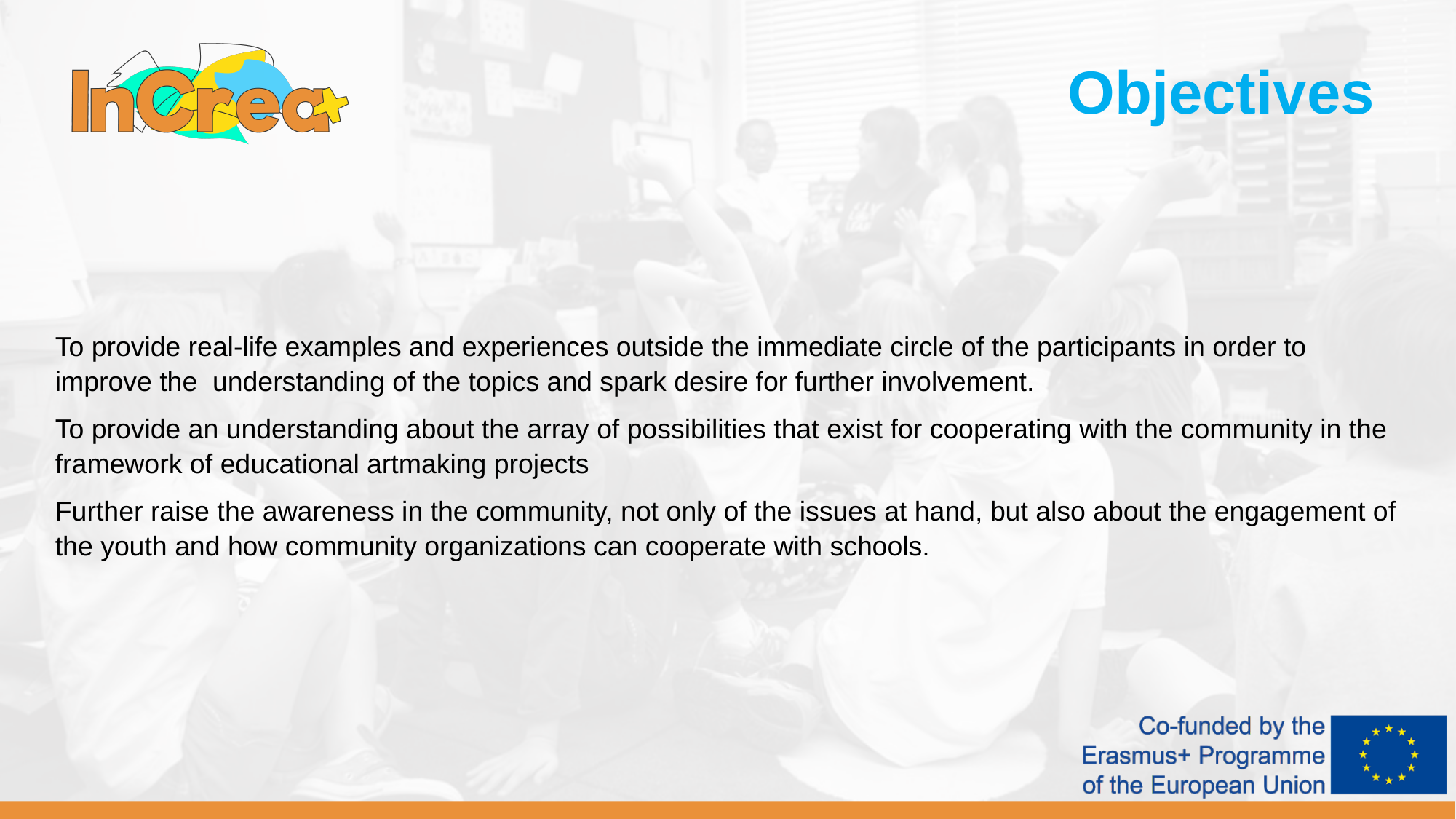

Objectives

To provide real-life examples and experiences outside the immediate circle of the participants in order to improve the  understanding of the topics and spark desire for further involvement.
To provide an understanding about the array of possibilities that exist for cooperating with the community in the framework of educational artmaking projects
Further raise the awareness in the community, not only of the issues at hand, but also about the engagement of the youth and how community organizations can cooperate with schools.